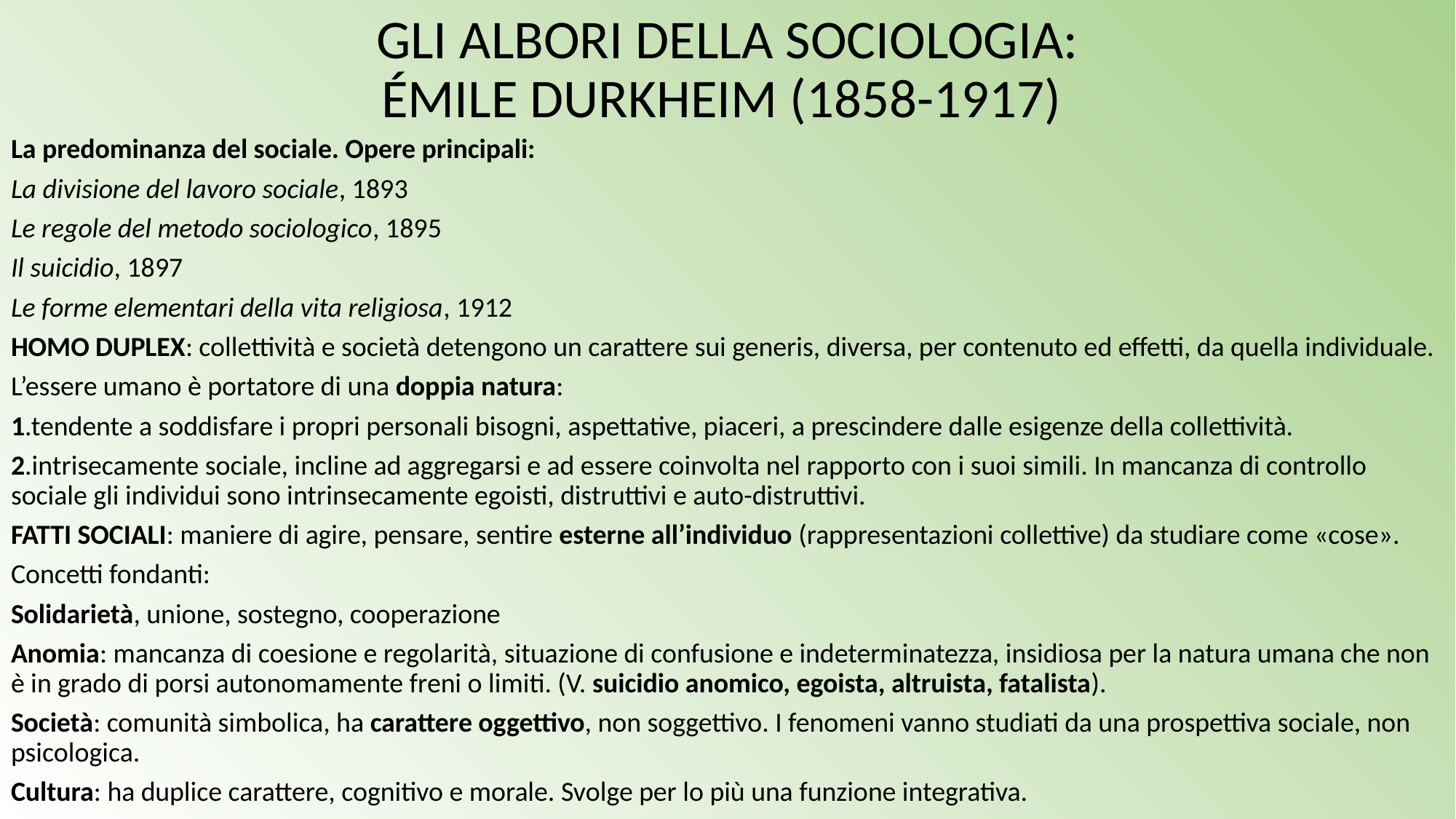

# GLI ALBORI DELLA SOCIOLOGIA: ÉMILE DURKHEIM (1858-1917)
La predominanza del sociale. Opere principali:
La divisione del lavoro sociale, 1893
Le regole del metodo sociologico, 1895
Il suicidio, 1897
Le forme elementari della vita religiosa, 1912
HOMO DUPLEX: collettività e società detengono un carattere sui generis, diversa, per contenuto ed effetti, da quella individuale.
L’essere umano è portatore di una doppia natura:
1.tendente a soddisfare i propri personali bisogni, aspettative, piaceri, a prescindere dalle esigenze della collettività.
2.intrisecamente sociale, incline ad aggregarsi e ad essere coinvolta nel rapporto con i suoi simili. In mancanza di controllo sociale gli individui sono intrinsecamente egoisti, distruttivi e auto-distruttivi.
FATTI SOCIALI: maniere di agire, pensare, sentire esterne all’individuo (rappresentazioni collettive) da studiare come «cose».
Concetti fondanti:
Solidarietà, unione, sostegno, cooperazione
Anomia: mancanza di coesione e regolarità, situazione di confusione e indeterminatezza, insidiosa per la natura umana che non è in grado di porsi autonomamente freni o limiti. (V. suicidio anomico, egoista, altruista, fatalista).
Società: comunità simbolica, ha carattere oggettivo, non soggettivo. I fenomeni vanno studiati da una prospettiva sociale, non psicologica.
Cultura: ha duplice carattere, cognitivo e morale. Svolge per lo più una funzione integrativa.